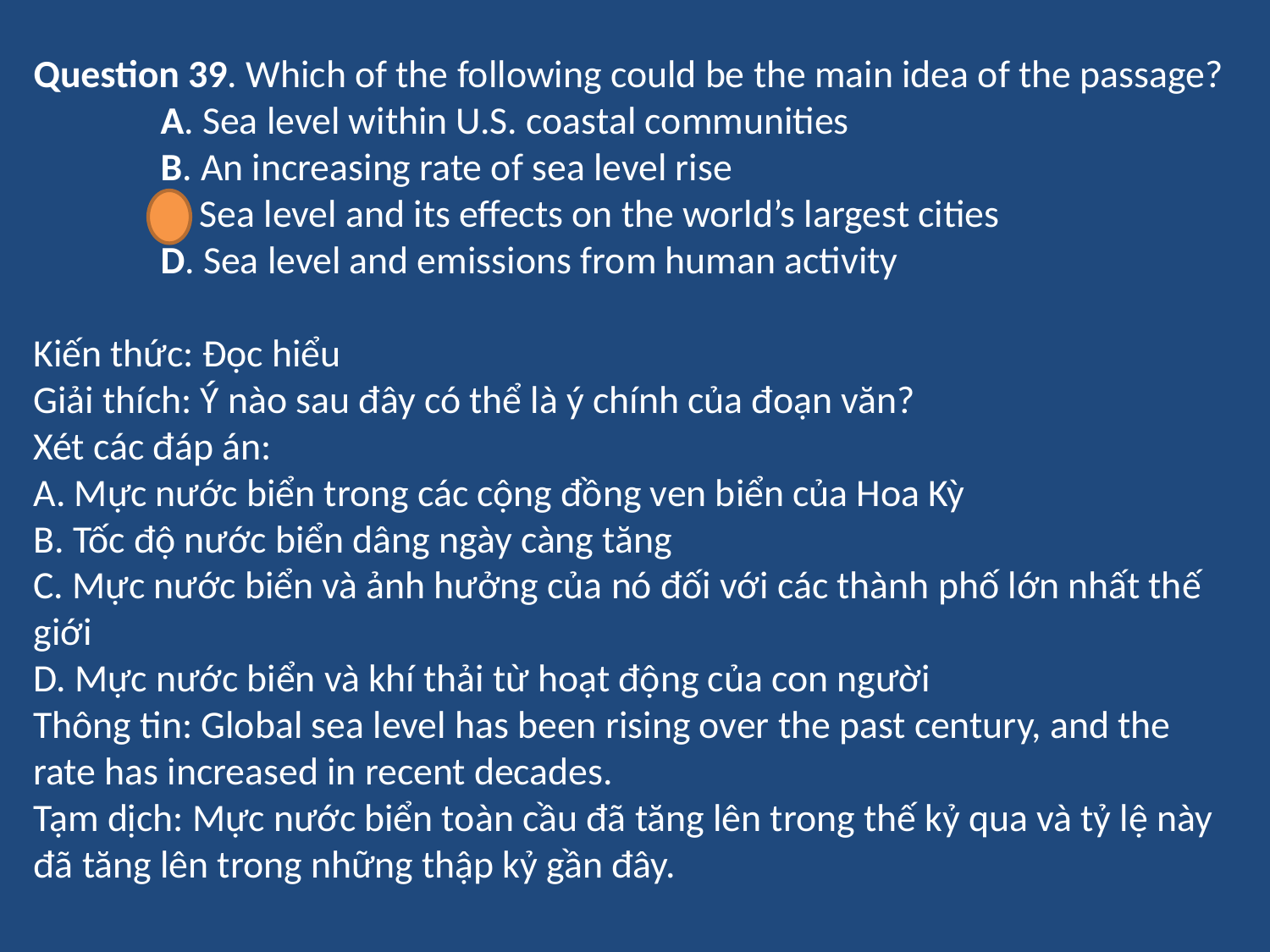

Question 39. Which of the following could be the main idea of the passage?
	A. Sea level within U.S. coastal communities
	B. An increasing rate of sea level rise
	C. Sea level and its effects on the world’s largest cities
	D. Sea level and emissions from human activity

Kiến thức: Đọc hiểu
Giải thích: Ý nào sau đây có thể là ý chính của đoạn văn?
Xét các đáp án:
A. Mực nước biển trong các cộng đồng ven biển của Hoa Kỳ
B. Tốc độ nước biển dâng ngày càng tăng
C. Mực nước biển và ảnh hưởng của nó đối với các thành phố lớn nhất thế giới
D. Mực nước biển và khí thải từ hoạt động của con người
Thông tin: Global sea level has been rising over the past century, and the rate has increased in recent decades.
Tạm dịch: Mực nước biển toàn cầu đã tăng lên trong thế kỷ qua và tỷ lệ này đã tăng lên trong những thập kỷ gần đây.